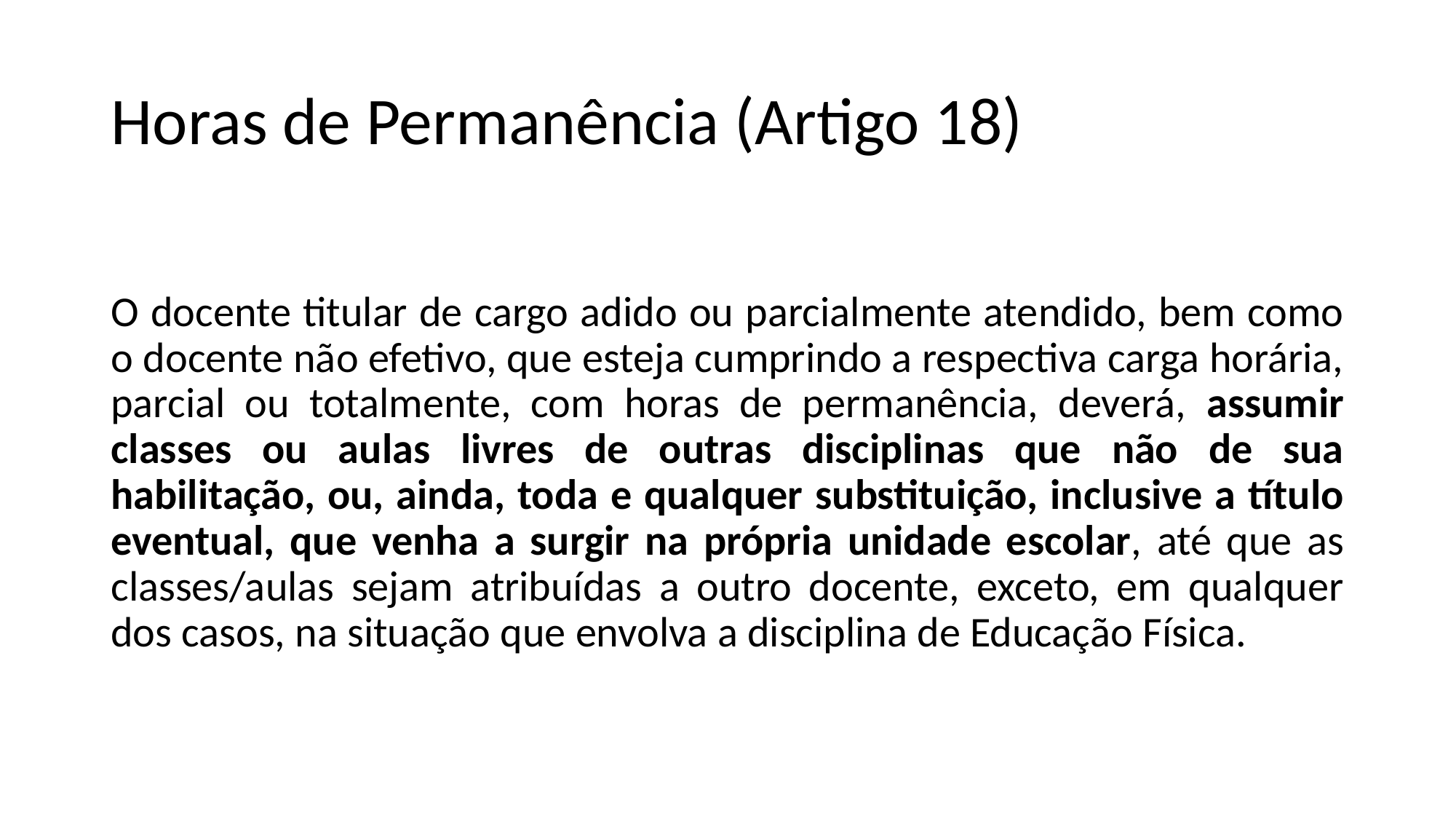

# Horas de Permanência (Artigo 18)

O docente titular de cargo adido ou parcialmente atendido, bem como o docente não efetivo, que esteja cumprindo a respectiva carga horária, parcial ou totalmente, com horas de permanência, deverá, assumir classes ou aulas livres de outras disciplinas que não de sua habilitação, ou, ainda, toda e qualquer substituição, inclusive a título eventual, que venha a surgir na própria unidade escolar, até que as classes/aulas sejam atribuídas a outro docente, exceto, em qualquer dos casos, na situação que envolva a disciplina de Educação Física.